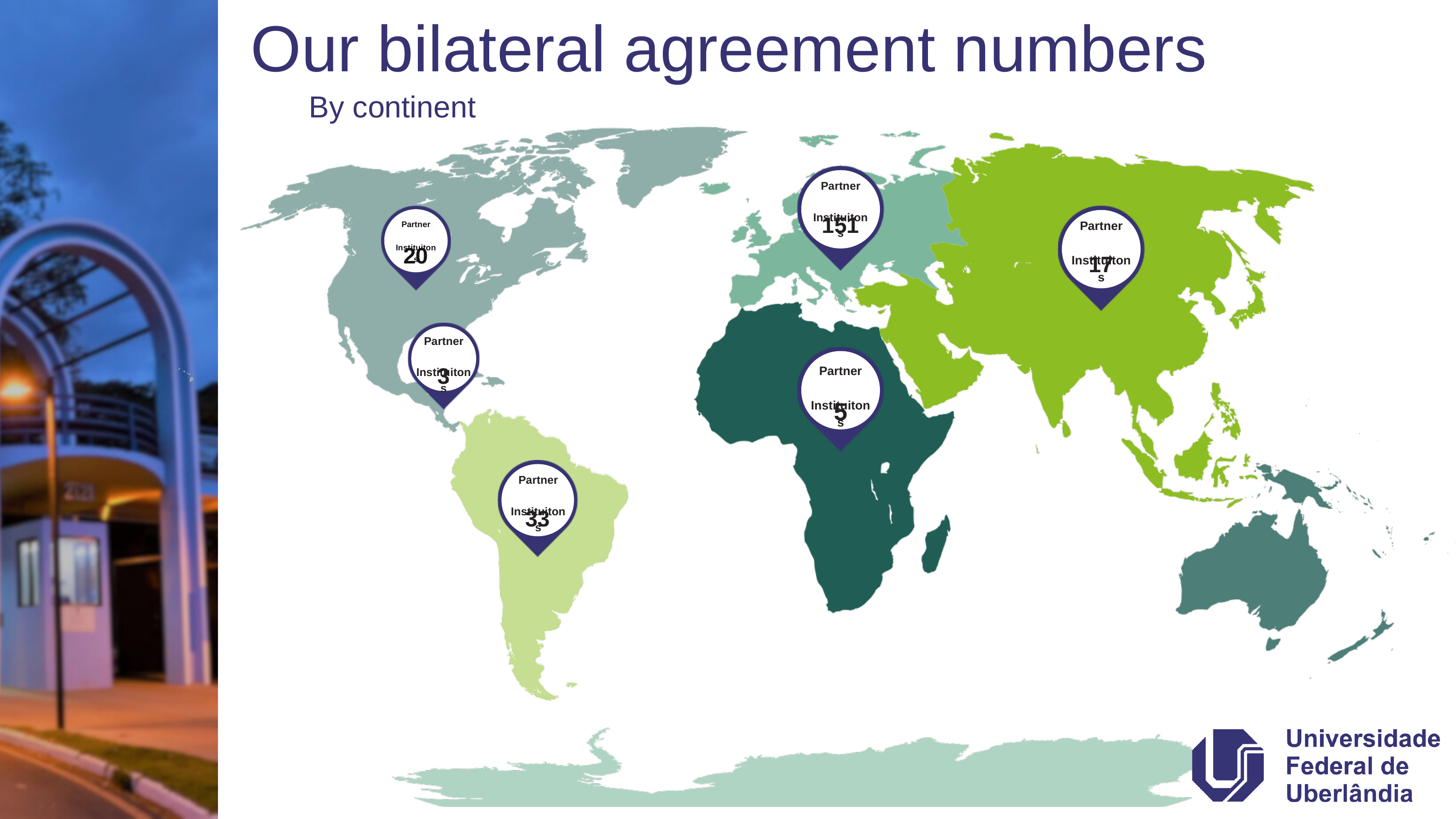

Our bilateral agreement numbers
By continent

Partner
 Instituitons

151

Partner
 Instituitons
Partner
 Instituitons
20
17

Partner
 Instituitons

3
Partner
 Instituitons
5

Partner
 Instituitons
33